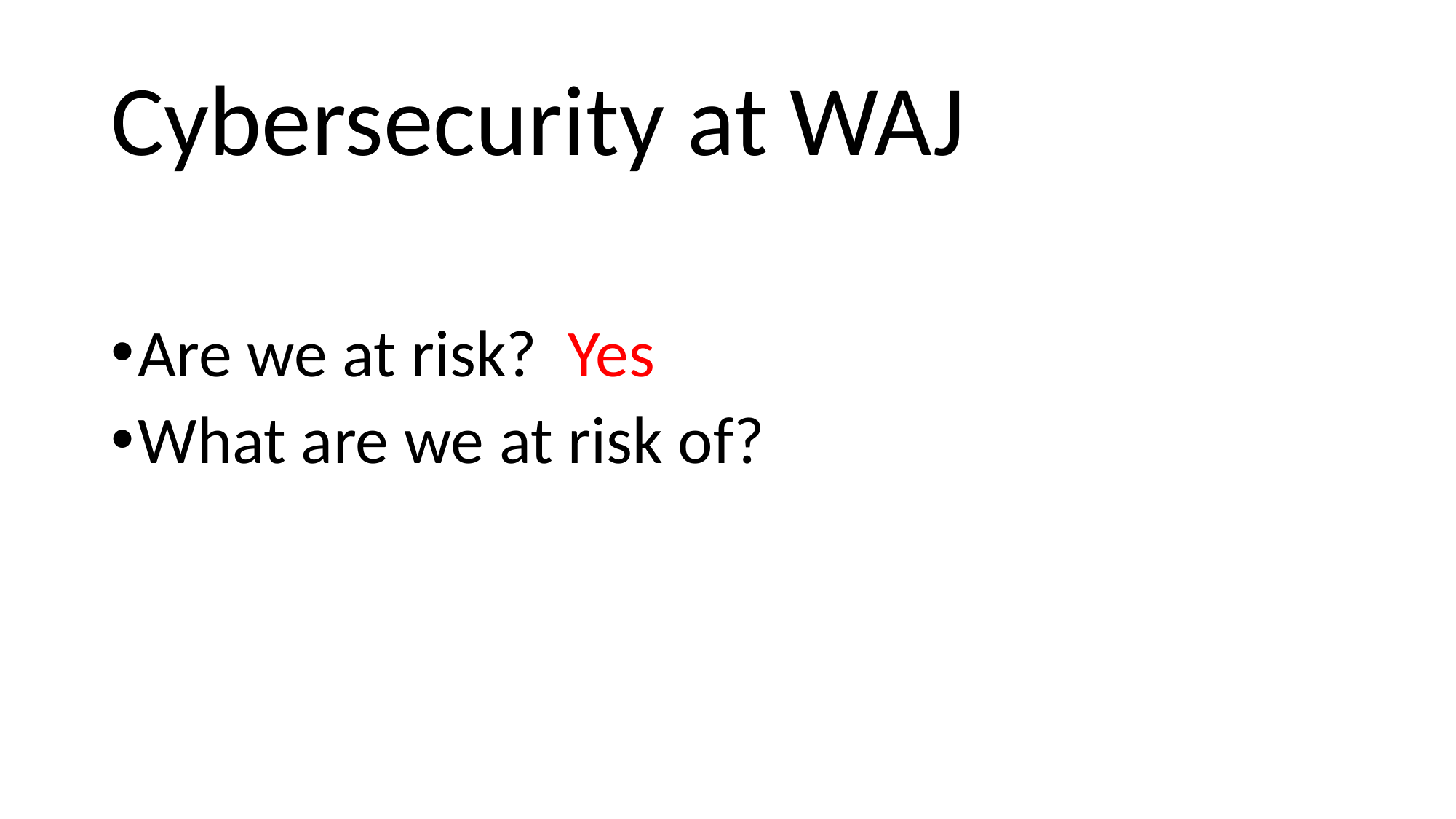

# Cybersecurity at WAJ

Are we at risk?  Yes
What are we at risk of?